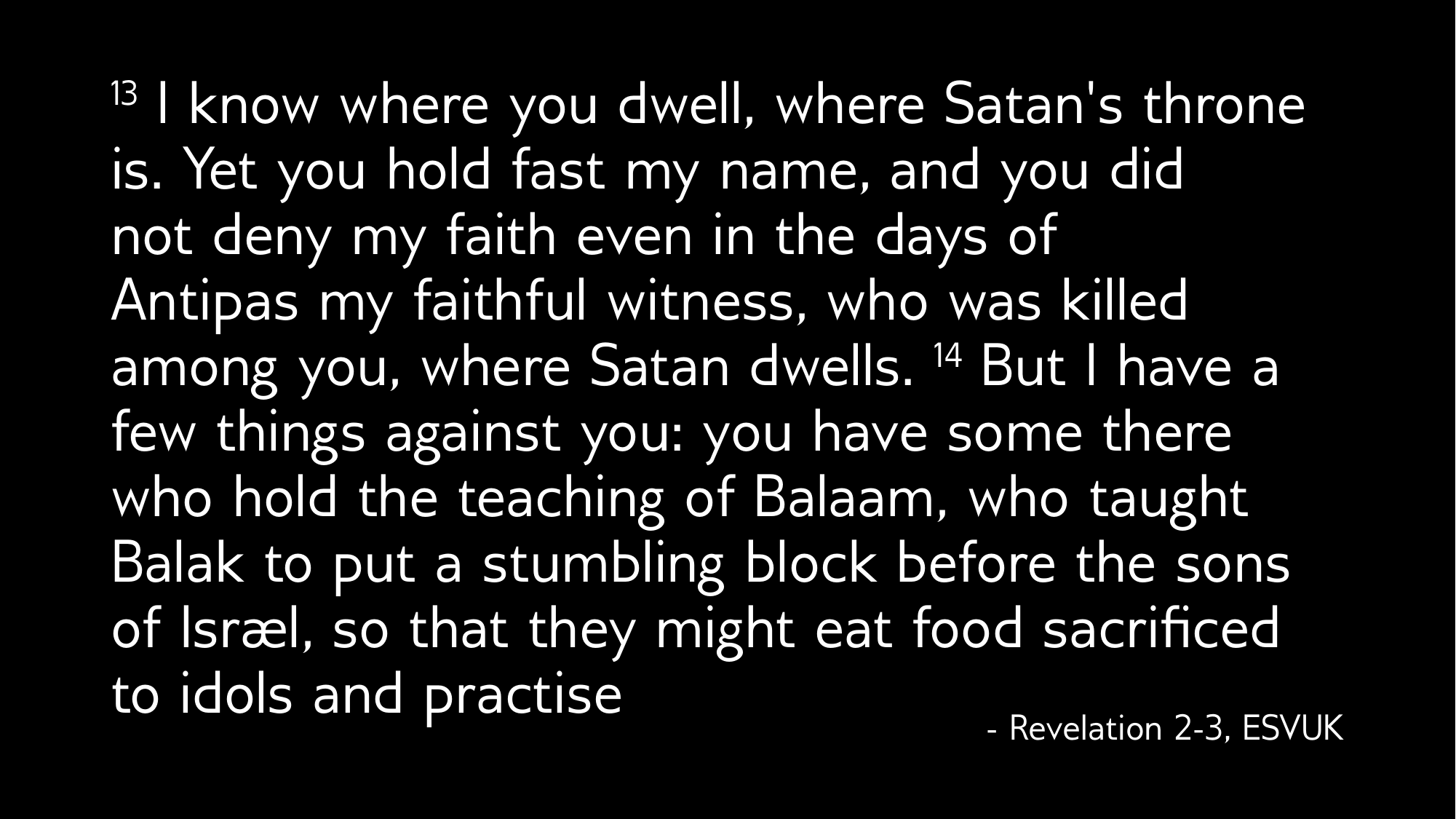

13 I know where you dwell, where Satan's throne is. Yet you hold fast my name, and you did not deny my faith even in the days of Antipas my faithful witness, who was killed among you, where Satan dwells. 14 But I have a few things against you: you have some there who hold the teaching of Balaam, who taught Balak to put a stumbling block before the sons of Israel, so that they might eat food sacrificed to idols and practise
- Revelation 2-3, ESVUK